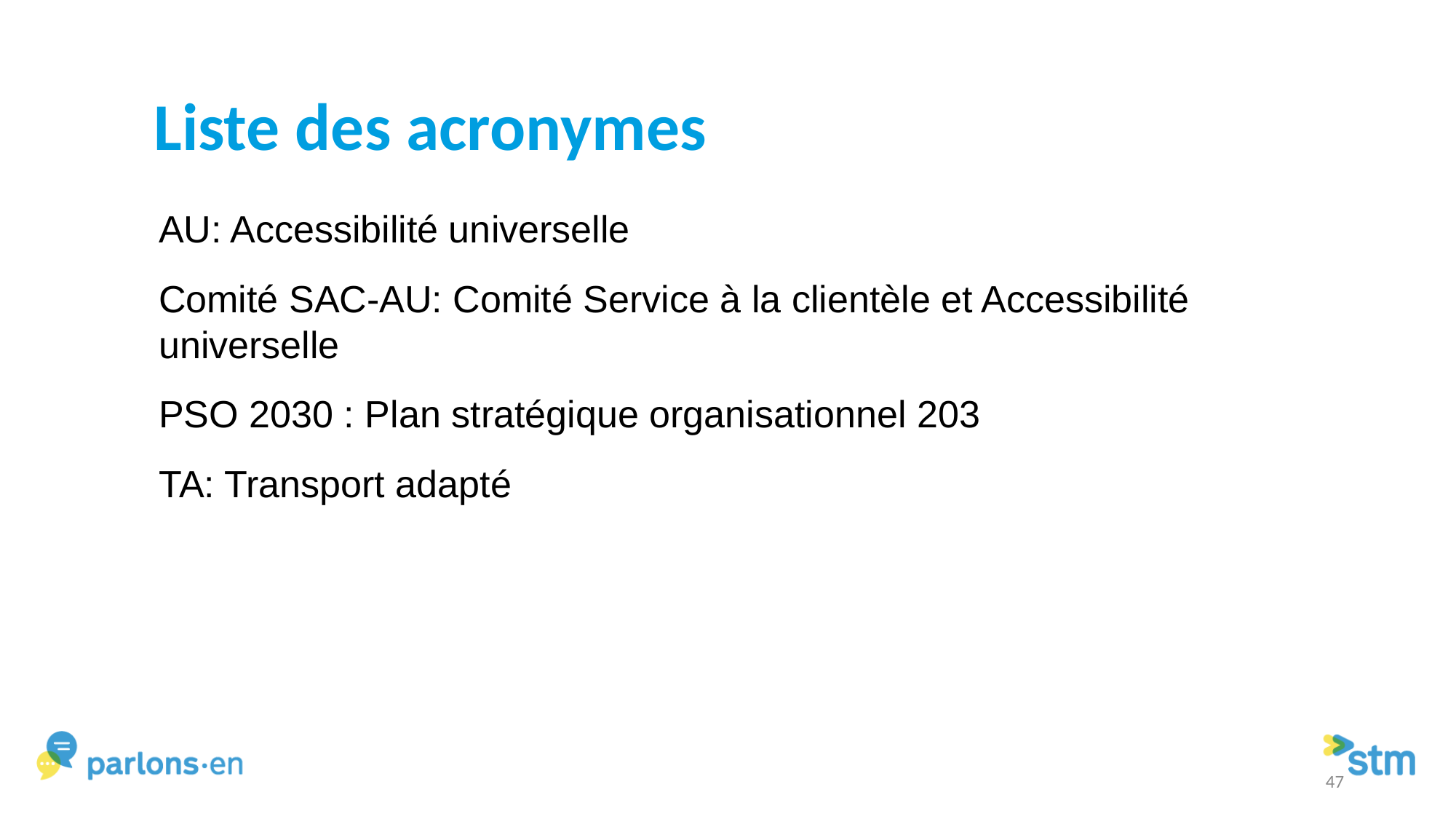

Liste des acronymes
AU: Accessibilité universelle
Comité SAC-AU: Comité Service à la clientèle et Accessibilité universelle
PSO 2030 : Plan stratégique organisationnel 203
TA: Transport adapté

47